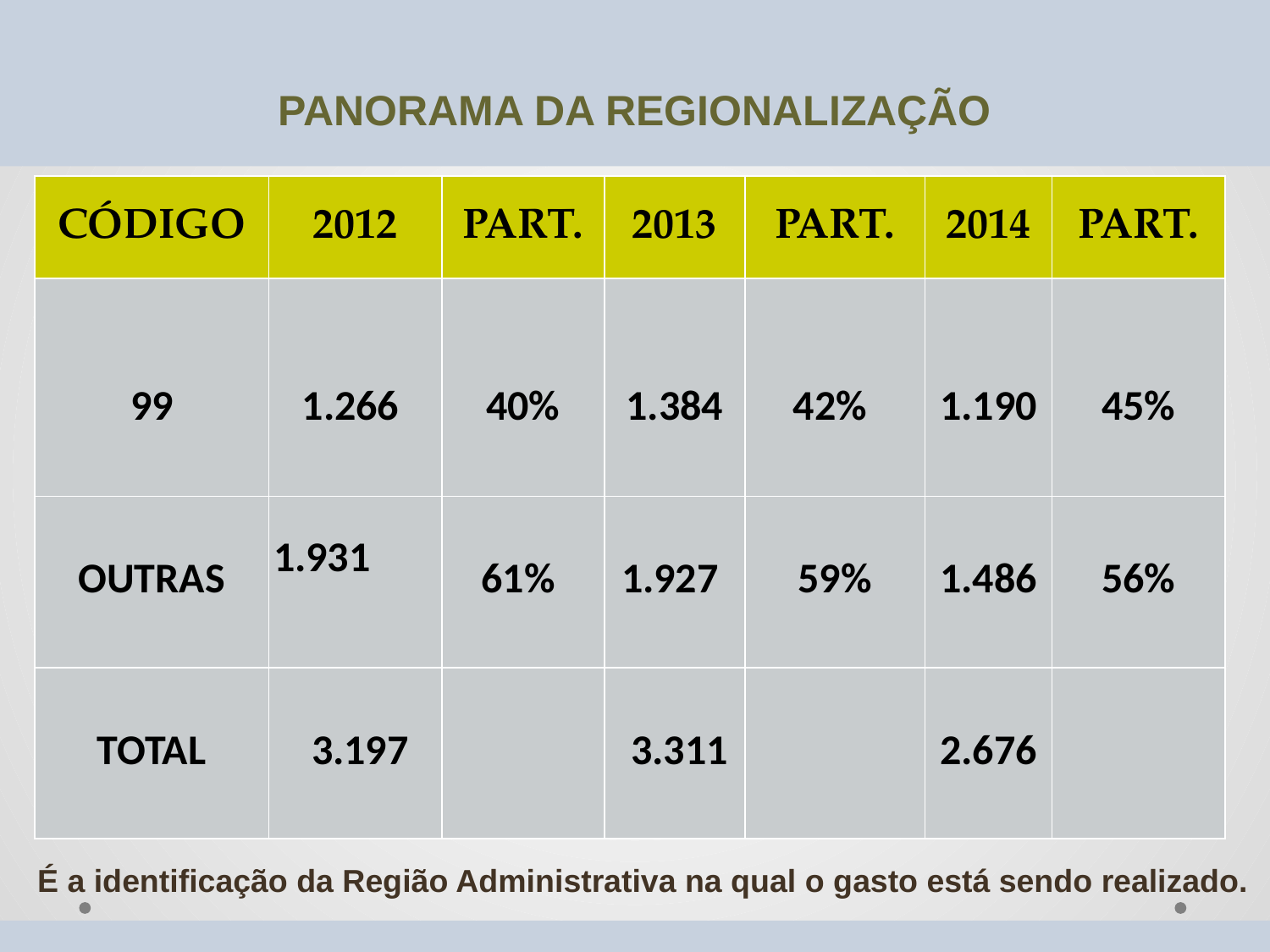

PANORAMA DA REGIONALIZAÇÃO

| CÓDIGO | 2012 | PART. | 2013 | PART. | 2014 | PART. |
| --- | --- | --- | --- | --- | --- | --- |
| 99 | 1.266 | 40% | 1.384 | 42% | 1.190 | 45% |
| OUTRAS | 1.931 | 61% | 1.927 | 59% | 1.486 | 56% |
| TOTAL | 3.197 |  | 3.311 |  | 2.676 |  |
É a identificação da Região Administrativa na qual o gasto está sendo realizado.